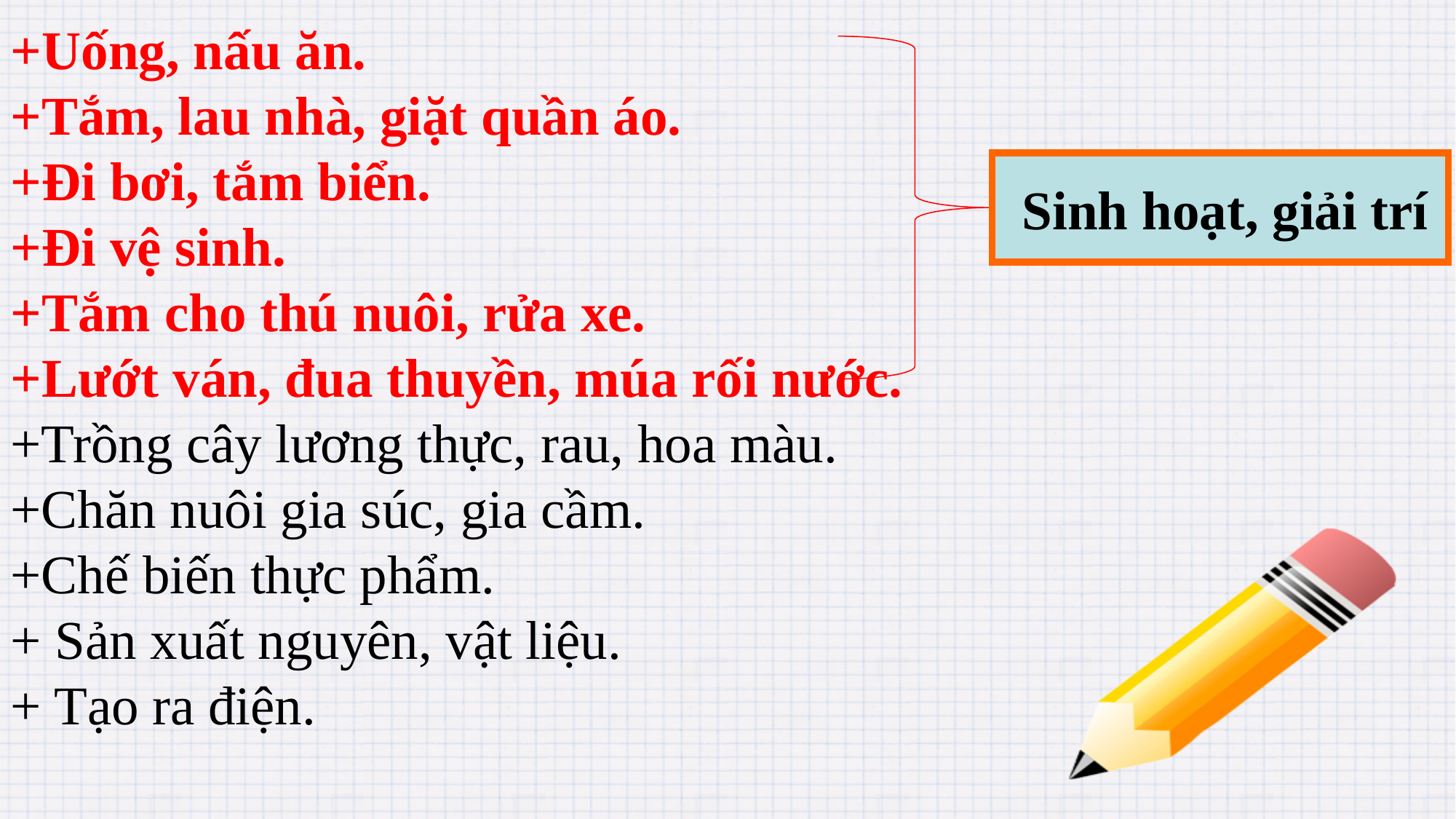

+Uống, nấu ăn.
+Tắm, lau nhà, giặt quần áo.
+Đi bơi, tắm biển.
+Đi vệ sinh.
+Tắm cho thú nuôi, rửa xe.
+Lướt ván, đua thuyền, múa rối nước.
+Trồng cây lương thực, rau, hoa màu.
+Chăn nuôi gia súc, gia cầm.
+Chế biến thực phẩm.
+ Sản xuất nguyên, vật liệu.
+ Tạo ra điện.

 Sinh hoạt, giải trí